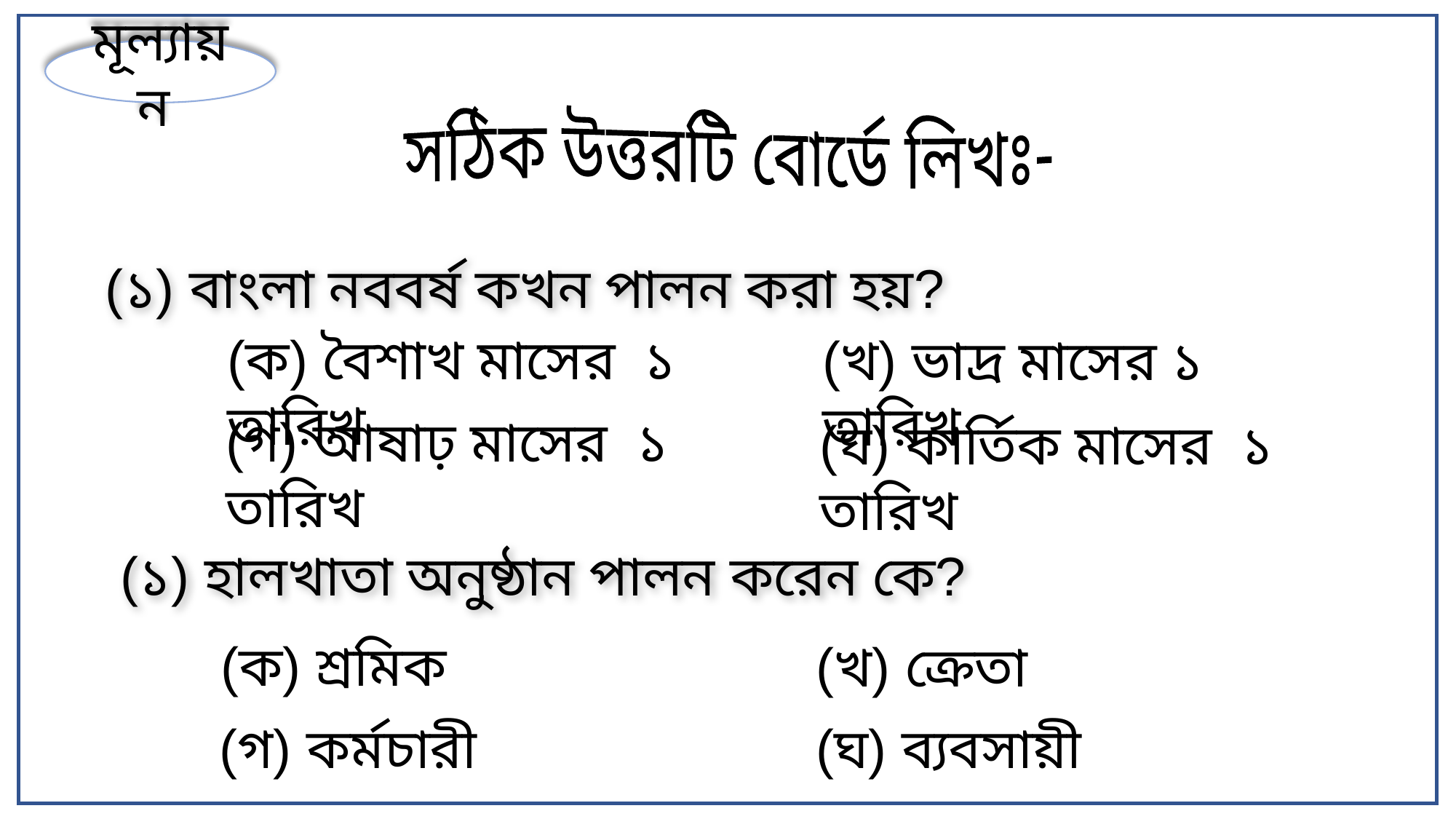

মূল্যায়ন
সঠিক উত্তরটি বোর্ডে লিখঃ-
 (১) বাংলা নববর্ষ কখন পালন করা হয়?
(ক) বৈশাখ মাসের  ১ তারিখ
(খ) ভাদ্র মাসের ১ তারিখ
(গ) আষাঢ় মাসের  ১ তারিখ
(ঘ) কার্তিক মাসের  ১ তারিখ
  (১) হালখাতা অনুষ্ঠান পালন করেন কে?
(ক) শ্রমিক
(খ) ক্রেতা
(গ) কর্মচারী
(ঘ) ব্যবসায়ী